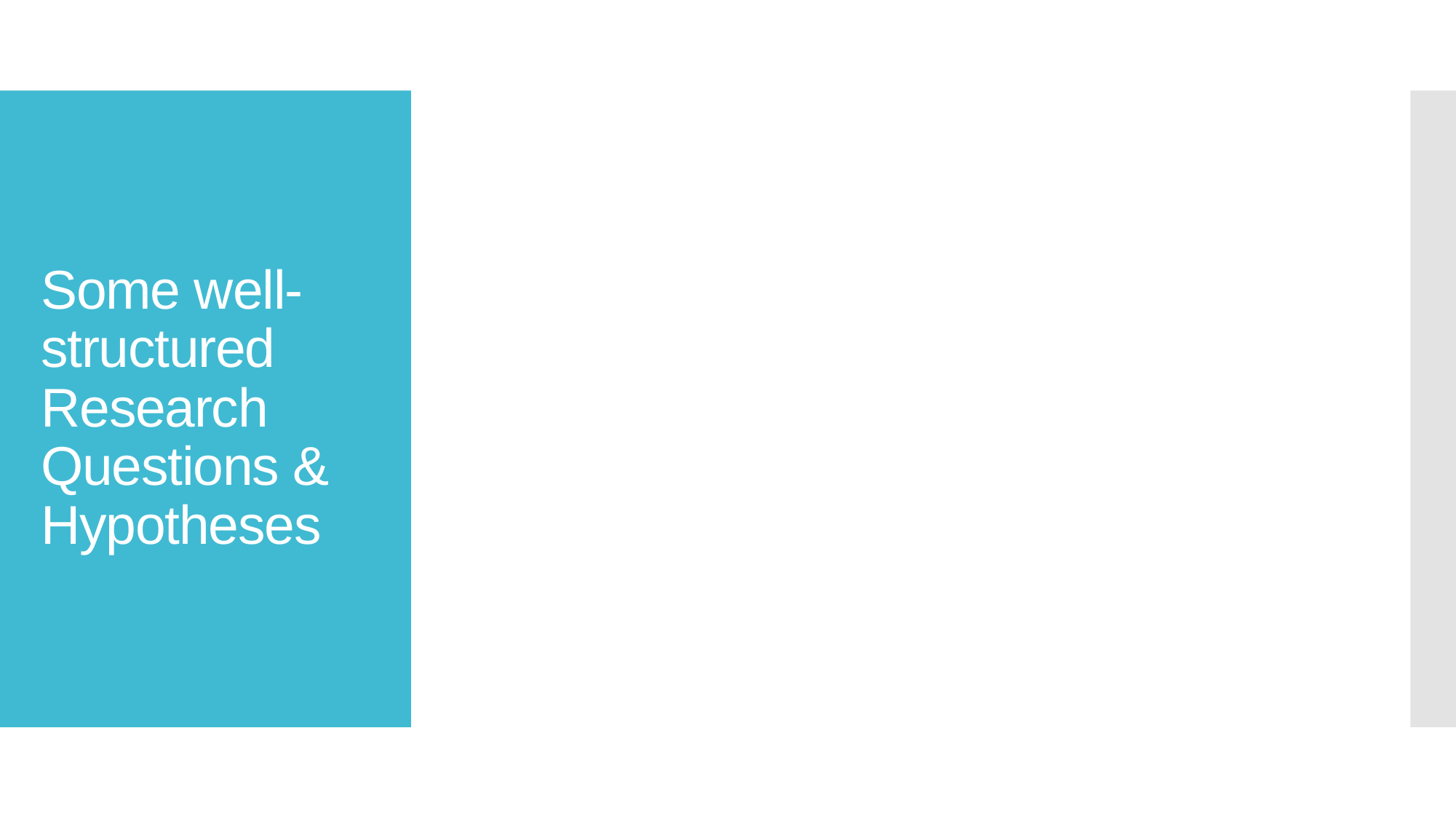

# Some well-structured Research Questions & Hypotheses